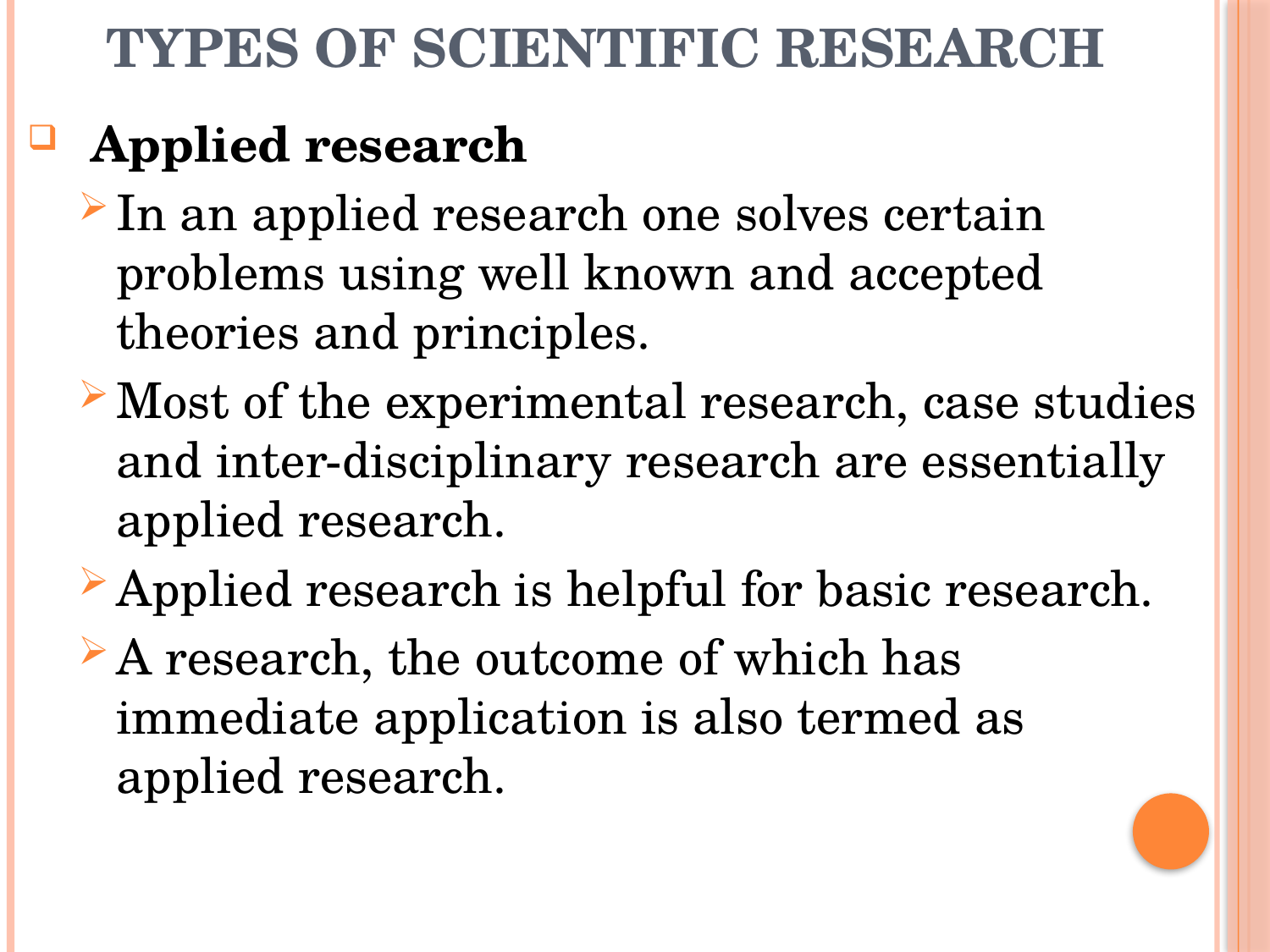

# Types of scientific research
Applied research
In an applied research one solves certain problems using well known and accepted theories and principles.
Most of the experimental research, case studies and inter-disciplinary research are essentially applied research.
Applied research is helpful for basic research.
A research, the outcome of which has immediate application is also termed as applied research.